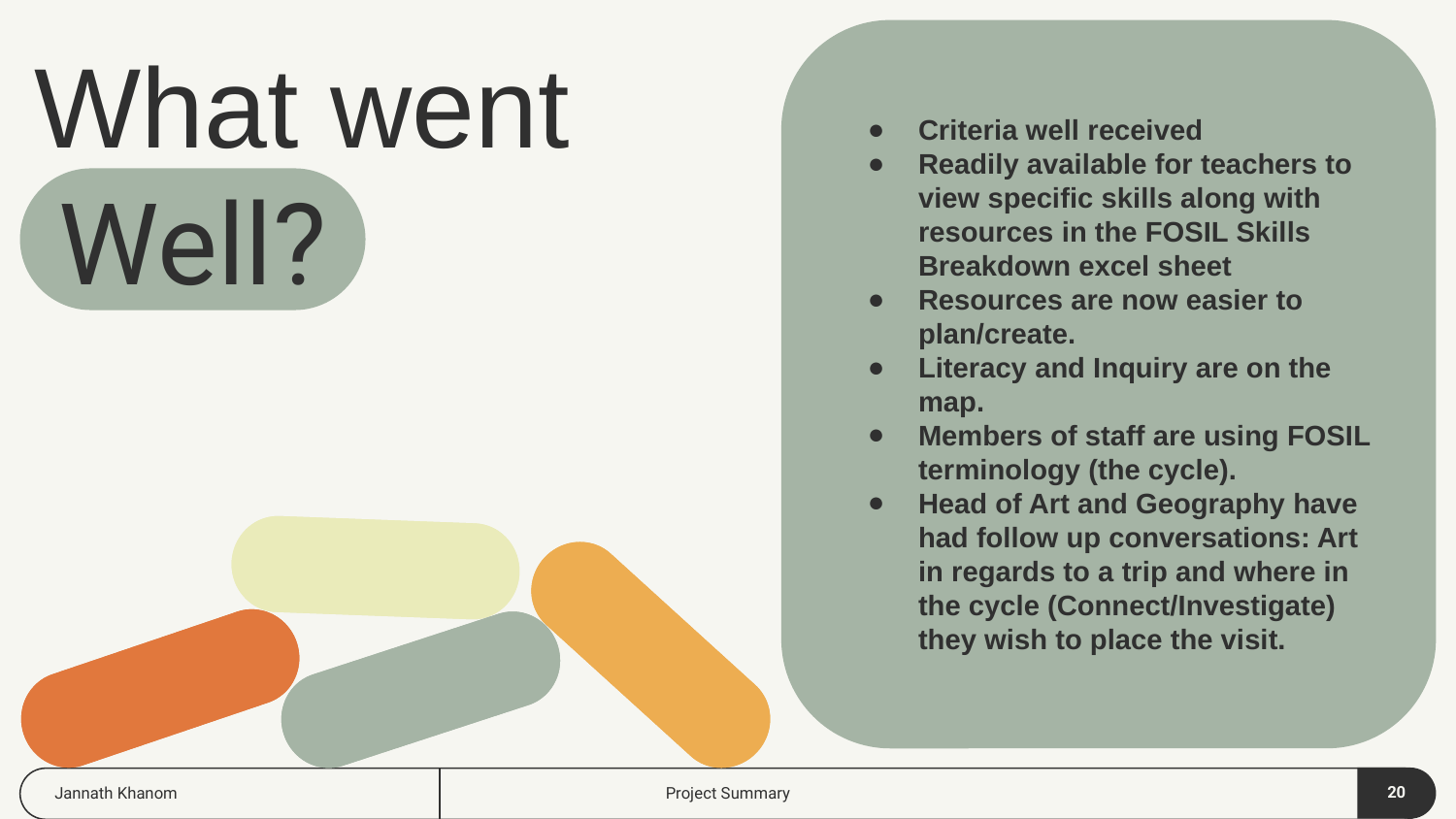

# What went
Criteria well received
Readily available for teachers to view specific skills along with resources in the FOSIL Skills Breakdown excel sheet
Resources are now easier to plan/create.
Literacy and Inquiry are on the map.
Members of staff are using FOSIL terminology (the cycle).
Head of Art and Geography have had follow up conversations: Art in regards to a trip and where in the cycle (Connect/Investigate) they wish to place the visit.
Well?

20
Jannath Khanom
Project Summary